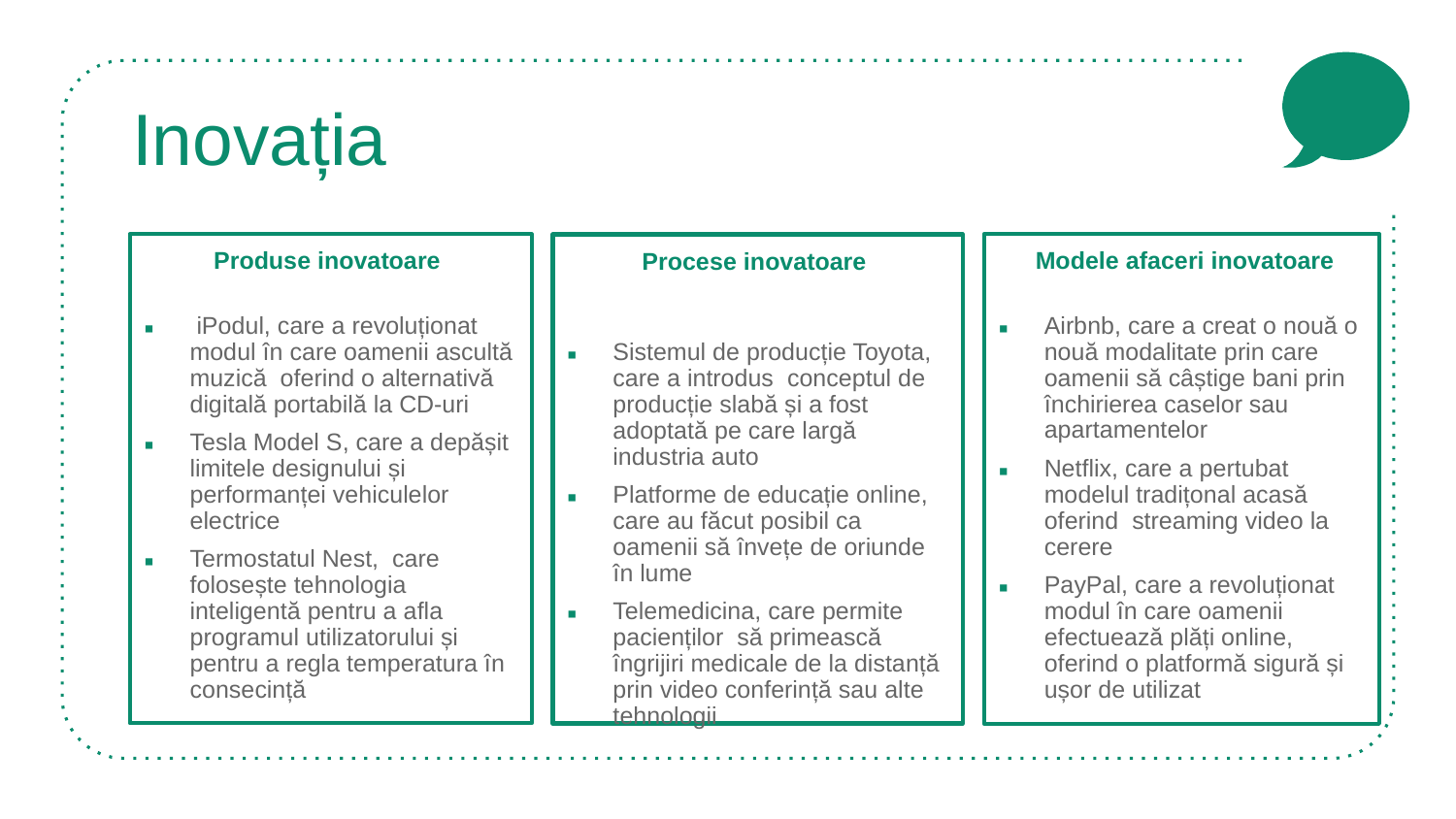

# Inovația
Produse inovatoare

 iPodul, care a revoluționat  modul în care oamenii ascultă muzică  oferind o alternativă digitală portabilă la CD-uri
Tesla Model S, care a depășit limitele designului și performanței vehiculelor electrice
Termostatul Nest,  care folosește tehnologia inteligentă pentru a afla programul utilizatorului și pentru a regla temperatura în consecință

 Modele afaceri inovatoare

Airbnb, care a creat o nouă o nouă modalitate prin care oamenii să câștige bani prin închirierea caselor sau apartamentelor
Netflix, care a pertubat modelul tradițonal acasă oferind  streaming video la cerere
PayPal, care a revoluționat modul în care oamenii efectuează plăți online, oferind o platformă sigură și ușor de utilizat
Procese inovatoare

Sistemul de producție Toyota, care a introdus  conceptul de producție slabă și a fost adoptată pe care largă industria auto
Platforme de educație online, care au făcut posibil ca oamenii să învețe de oriunde în lume
Telemedicina, care permite pacienților  să primească îngrijiri medicale de la distanță prin video conferință sau alte tehnologii